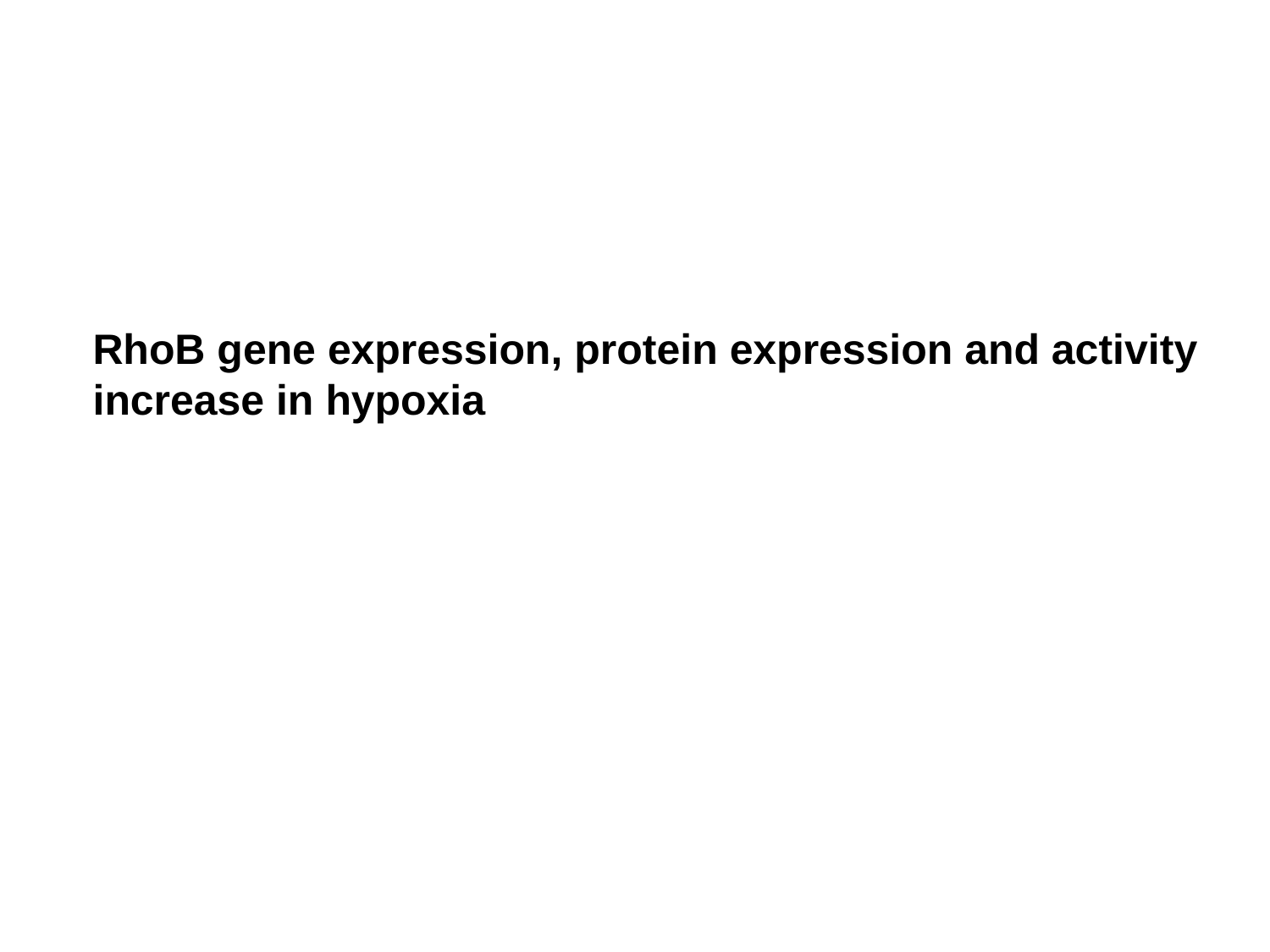

RhoB gene expression, protein expression and activity
increase in hypoxia